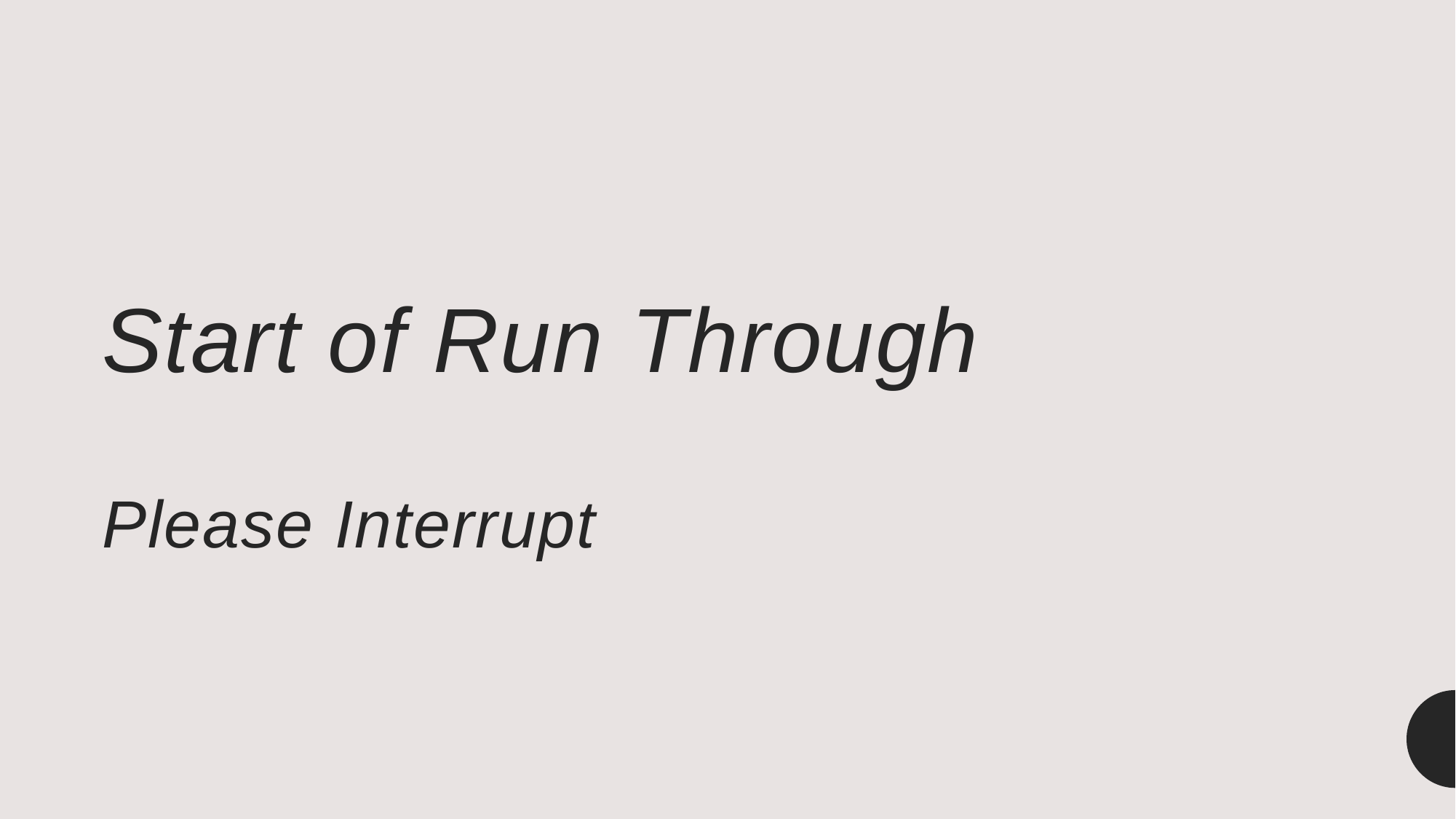

# Start of Run Through Please Interrupt